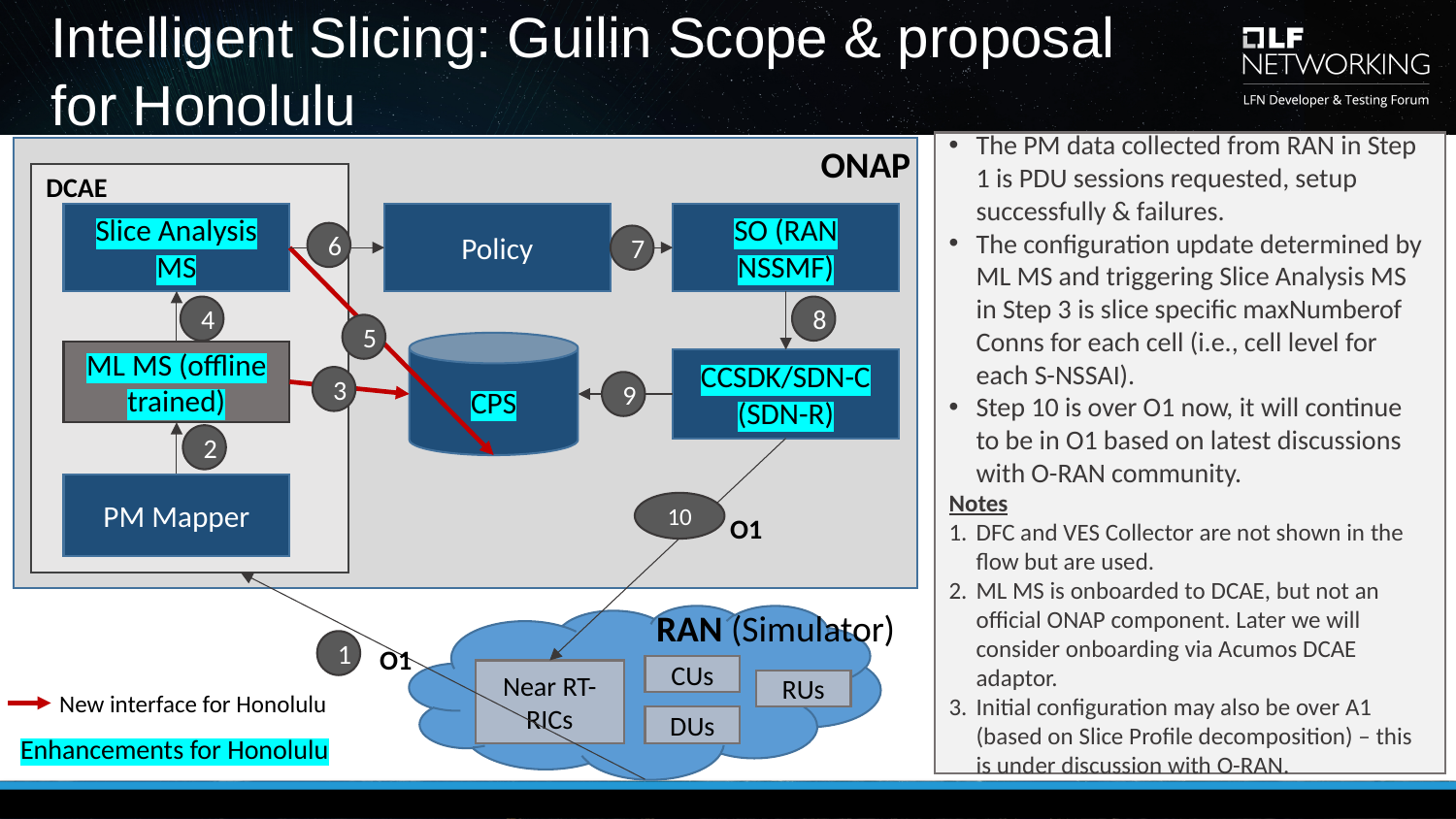

# Intelligent Slicing: Guilin Scope & proposal for Honolulu
The PM data collected from RAN in Step 1 is PDU sessions requested, setup successfully & failures.
The configuration update determined by ML MS and triggering Slice Analysis MS in Step 3 is slice specific maxNumberof Conns for each cell (i.e., cell level for each S-NSSAI).
Step 10 is over O1 now, it will continue to be in O1 based on latest discussions with O-RAN community.
Notes
DFC and VES Collector are not shown in the flow but are used.
ML MS is onboarded to DCAE, but not an official ONAP component. Later we will consider onboarding via Acumos DCAE adaptor.
Initial configuration may also be over A1 (based on Slice Profile decomposition) – this is under discussion with O-RAN.
ONAP

DCAE

Slice Analysis MS
Policy
SO (RAN NSSMF)
6
7
4
8
5
CPS
ML MS (offline trained)
CCSDK/SDN-C (SDN-R)
3
9
2
PM Mapper
10
O1
RAN (Simulator)

1
O1
CUs
Near RT-RICs
RUs
New interface for Honolulu
DUs
Enhancements for Honolulu